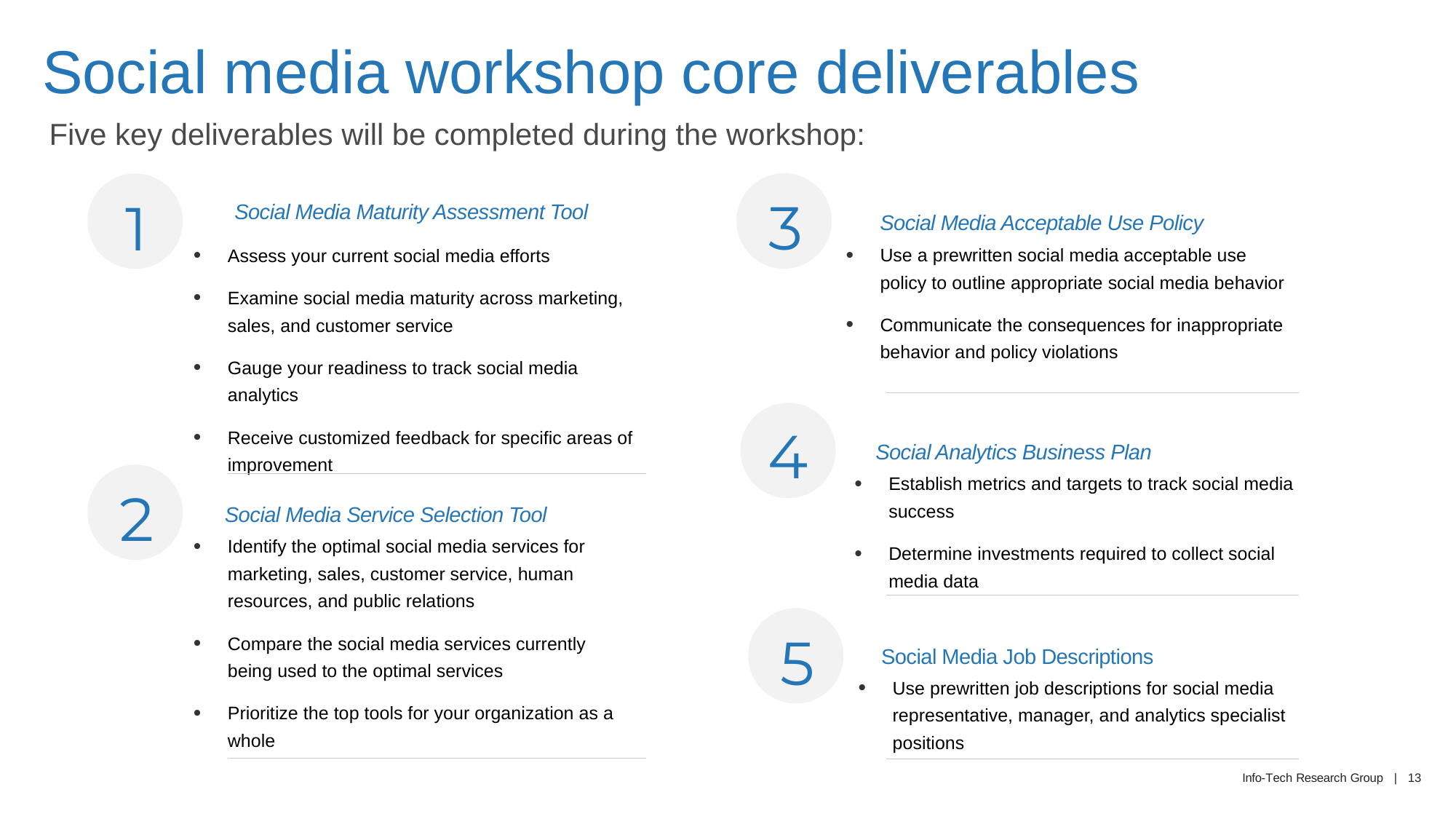

# Social media workshop core deliverables
Five key deliverables will be completed during the workshop:

3

1
Social Media Maturity Assessment Tool

Social Media Acceptable Use Policy

Use a prewritten social media acceptable use policy to outline appropriate social media behavior
Communicate the consequences for inappropriate behavior and policy violations
Assess your current social media efforts
Examine social media maturity across marketing, sales, and customer service
Gauge your readiness to track social media analytics
Receive customized feedback for specific areas of improvement

4

Social Analytics Business Plan

2
Establish metrics and targets to track social media success
Determine investments required to collect social media data
Social Media Service Selection Tool

Identify the optimal social media services for marketing, sales, customer service, human resources, and public relations
Compare the social media services currently being used to the optimal services
Prioritize the top tools for your organization as a whole

5
Social Media Job Descriptions

Use prewritten job descriptions for social media representative, manager, and analytics specialist positions